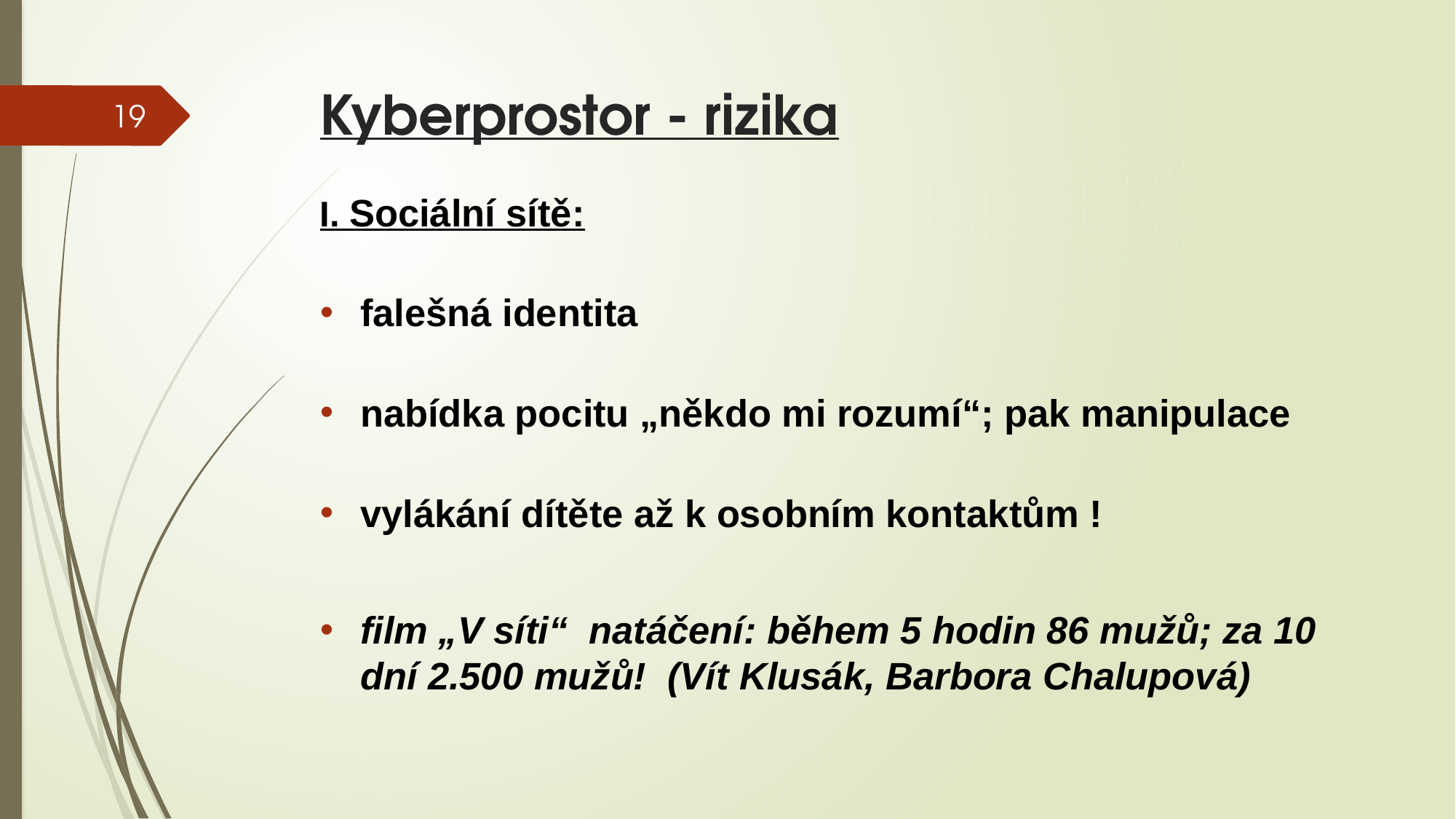

# Kyberprostor - rizika
19
I. Sociální sítě:

falešná identita

nabídka pocitu „někdo mi rozumí“; pak manipulace

vylákání dítěte až k osobním kontaktům !

film „V síti“  natáčení: během 5 hodin 86 mužů; za 10 dní 2.500 mužů!  (Vít Klusák, Barbora Chalupová)